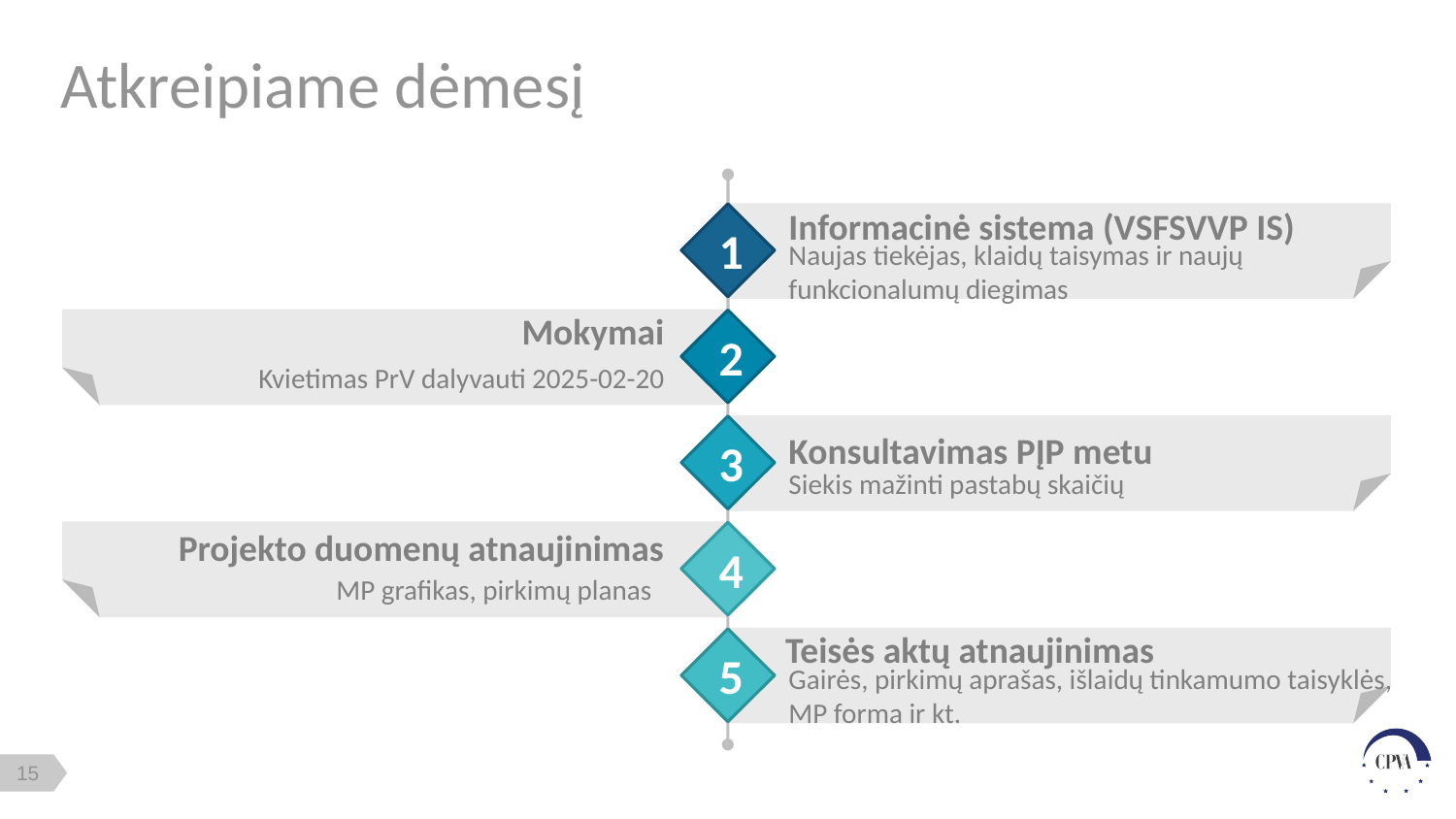

# Atkreipiame dėmesį

Informacinė sistema (VSFSVVP IS)
Naujas tiekėjas, klaidų taisymas ir naujų funkcionalumų diegimas
1
Mokymai
Kvietimas PrV dalyvauti 2025-02-20

2

3
Konsultavimas PĮP metu
Siekis mažinti pastabų skaičių

4
Projekto duomenų atnaujinimas
MP grafikas, pirkimų planas
Teisės aktų atnaujinimas
Gairės, pirkimų aprašas, išlaidų tinkamumo taisyklės, MP forma ir kt.

5